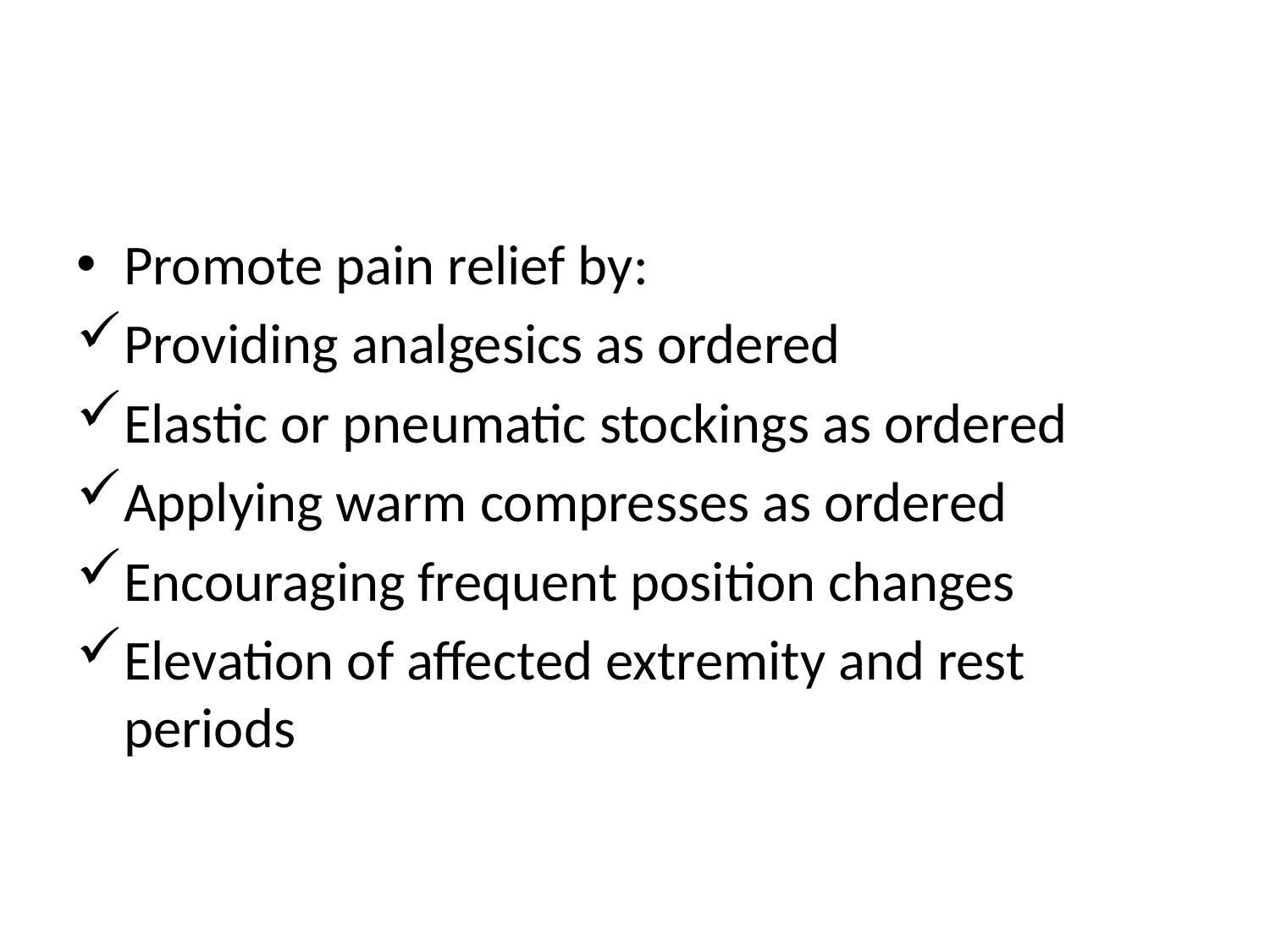

#
Promote pain relief by:
Providing analgesics as ordered
Elastic or pneumatic stockings as ordered
Applying warm compresses as ordered
Encouraging frequent position changes
Elevation of affected extremity and rest periods